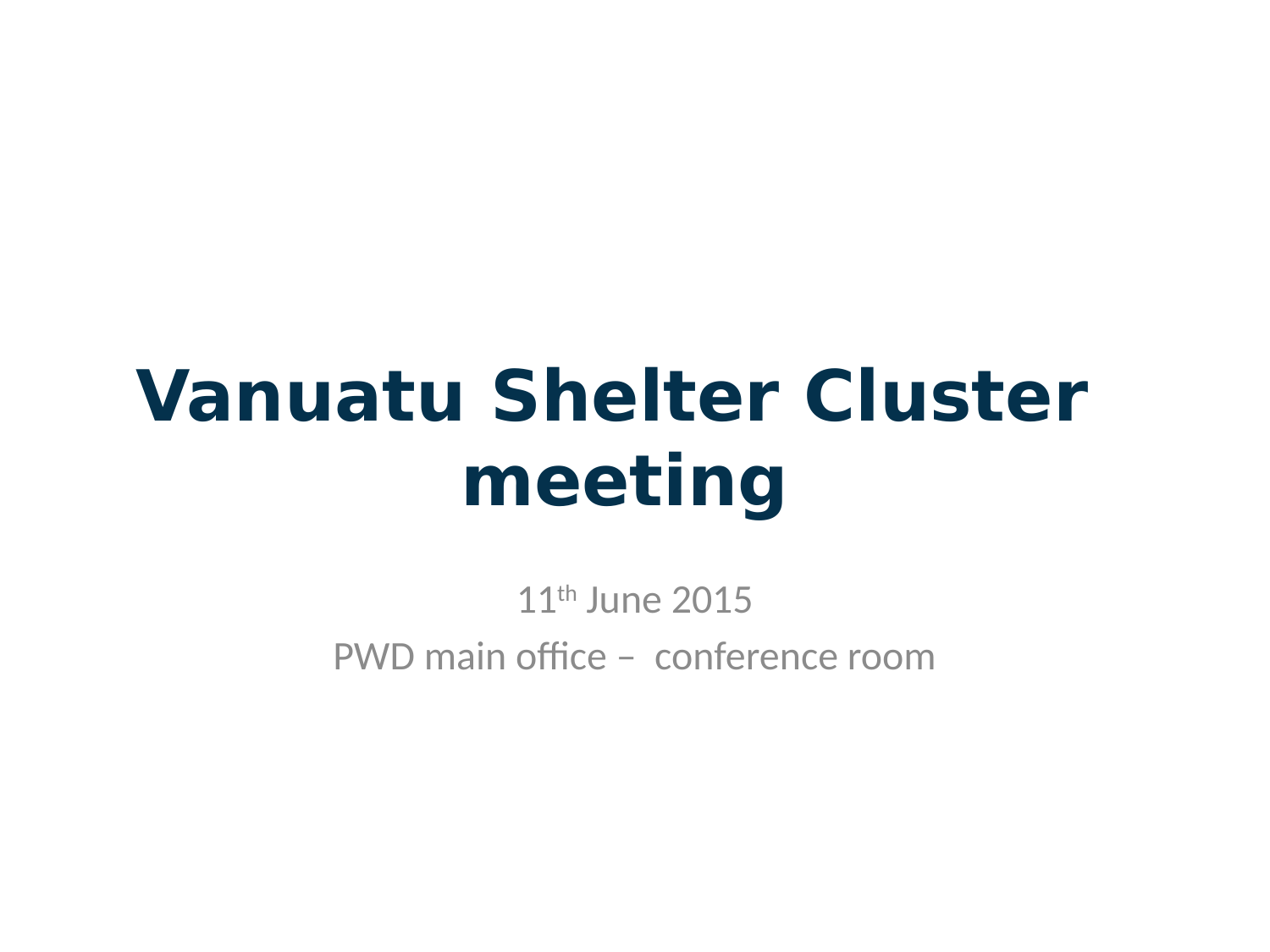

Vanuatu Shelter Cluster
meeting

11th June 2015
PWD main office –  conference room